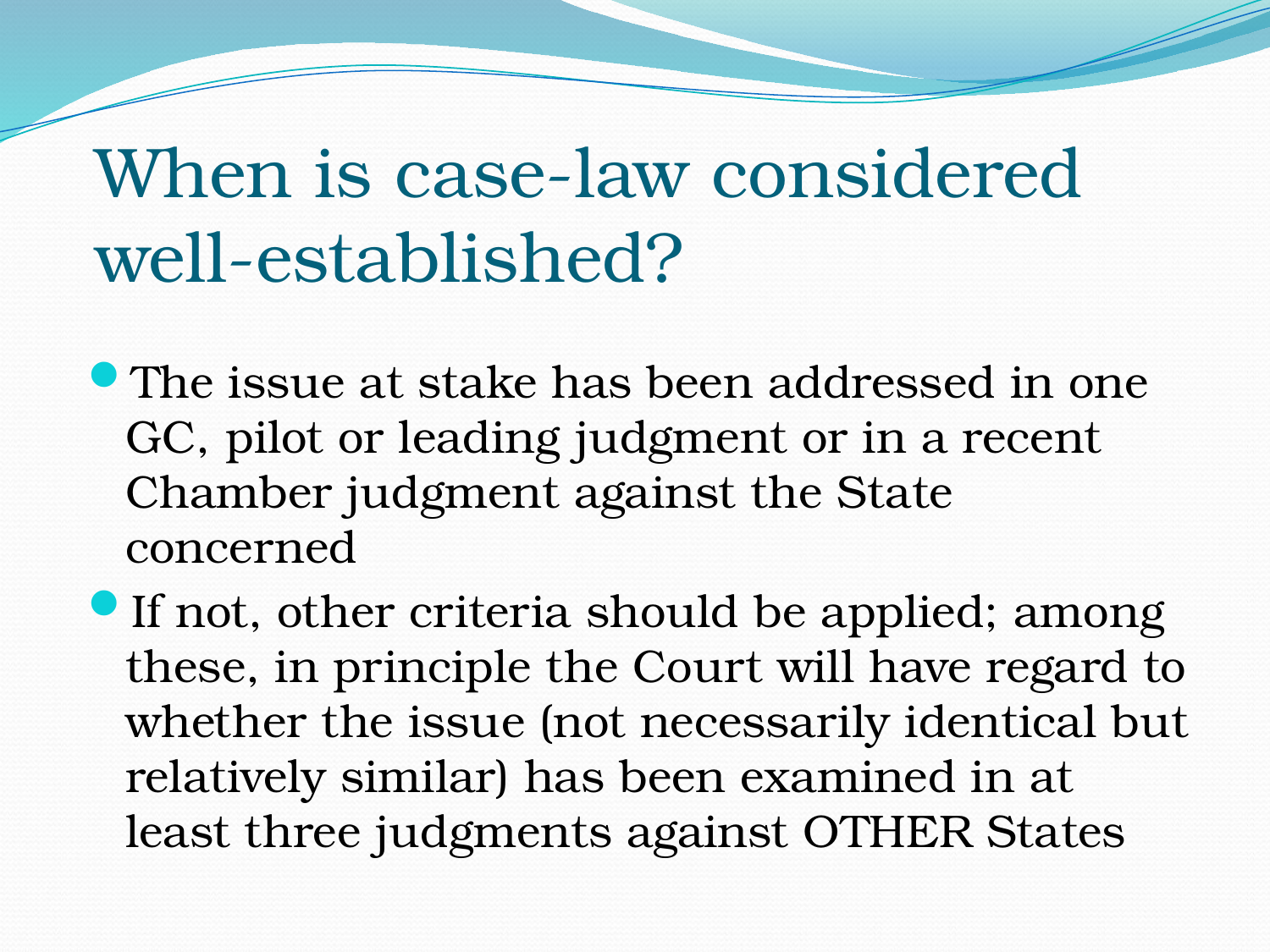

# When is case-law considered well-established?
The issue at stake has been addressed in one GC, pilot or leading judgment or in a recent Chamber judgment against the State concerned
If not, other criteria should be applied; among these, in principle the Court will have regard to whether the issue (not necessarily identical but relatively similar) has been examined in at least three judgments against OTHER States